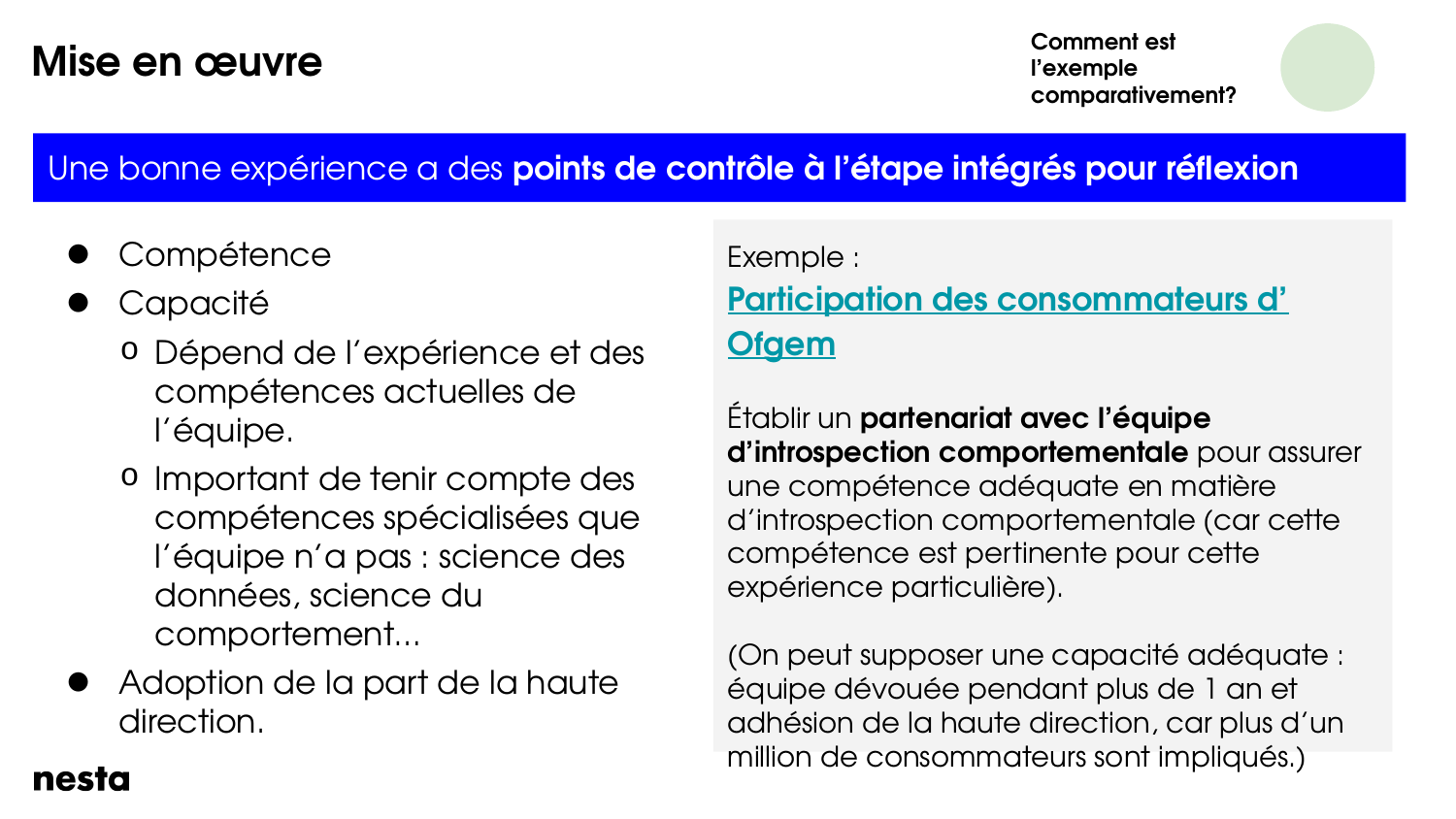

# Mise en œuvre
Comment est l’exemple comparativement?
Une bonne expérience a des points de contrôle à l’étape intégrés pour réflexion
Compétence
Capacité
Dépend de l’expérience et des compétences actuelles de l’équipe.
Important de tenir compte des compétences spécialisées que l’équipe n’a pas : science des données, science du comportement…
Adoption de la part de la haute direction.
Exemple : Participation des consommateurs d’Ofgem

Établir un partenariat avec l’équipe d’introspection comportementale pour assurer une compétence adéquate en matière d’introspection comportementale (car cette compétence est pertinente pour cette expérience particulière).

(On peut supposer une capacité adéquate : équipe dévouée pendant plus de 1 an et adhésion de la haute direction, car plus d’un million de consommateurs sont impliqués.)